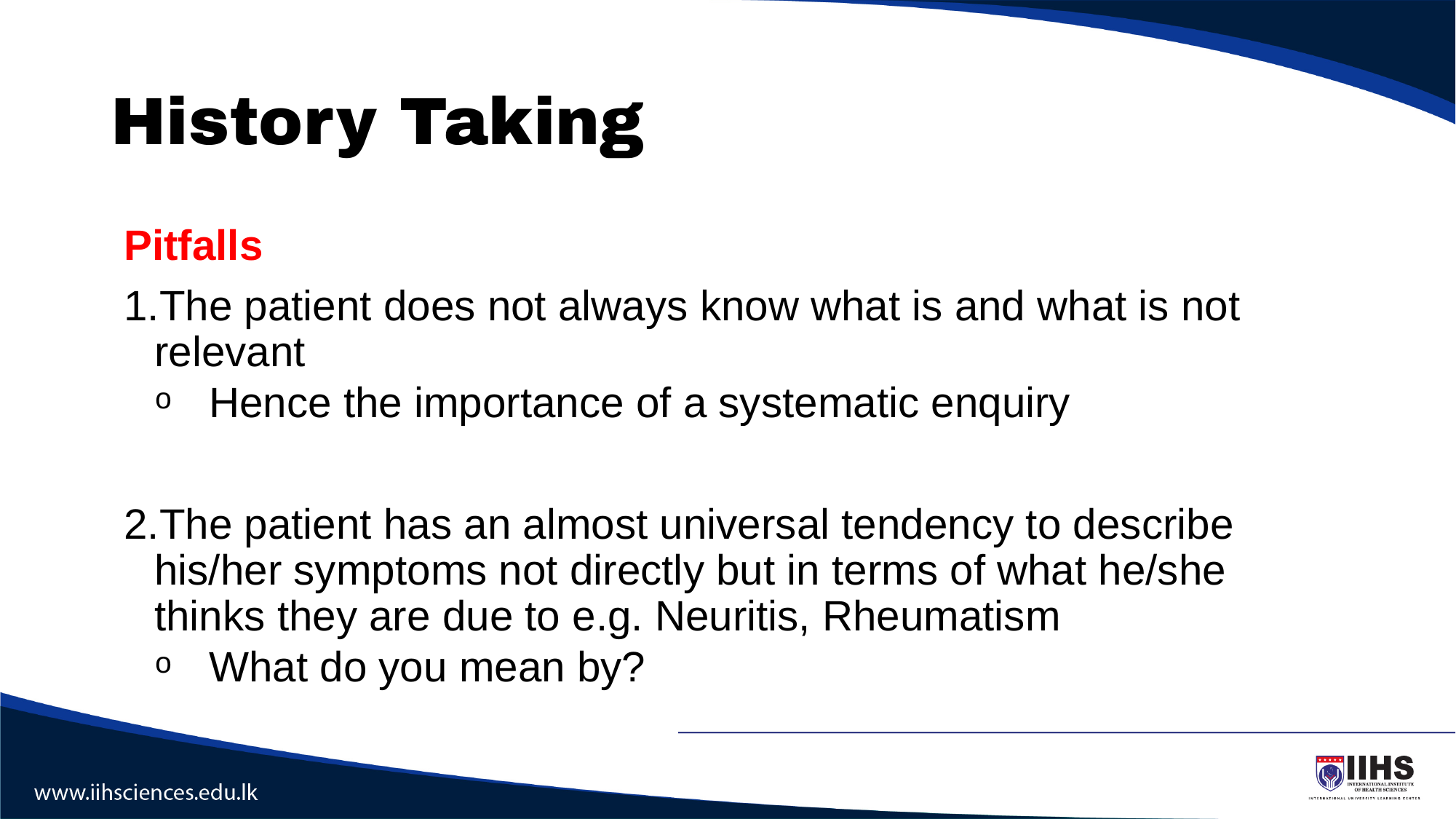

# History Taking
Pitfalls
The patient does not always know what is and what is not relevant
Hence the importance of a systematic enquiry

The patient has an almost universal tendency to describe his/her symptoms not directly but in terms of what he/she thinks they are due to e.g. Neuritis, Rheumatism
What do you mean by?